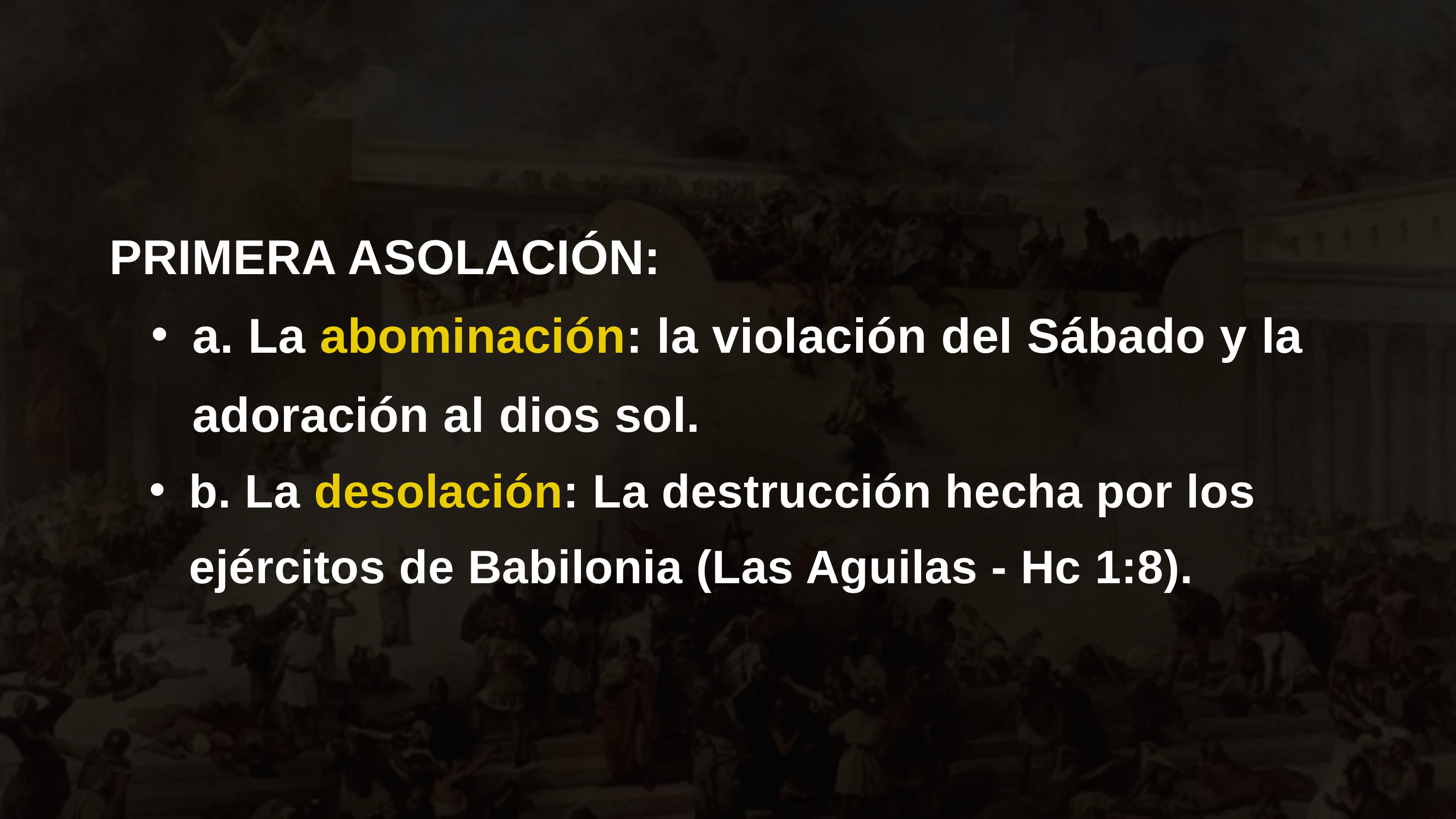

PRIMERA ASOLACIÓN:
a. La abominación: la violación del Sábado y la adoración al dios sol.
b. La desolación: La destrucción hecha por los ejércitos de Babilonia (Las Aguilas - Hc 1:8).
recursos-biblicos.com